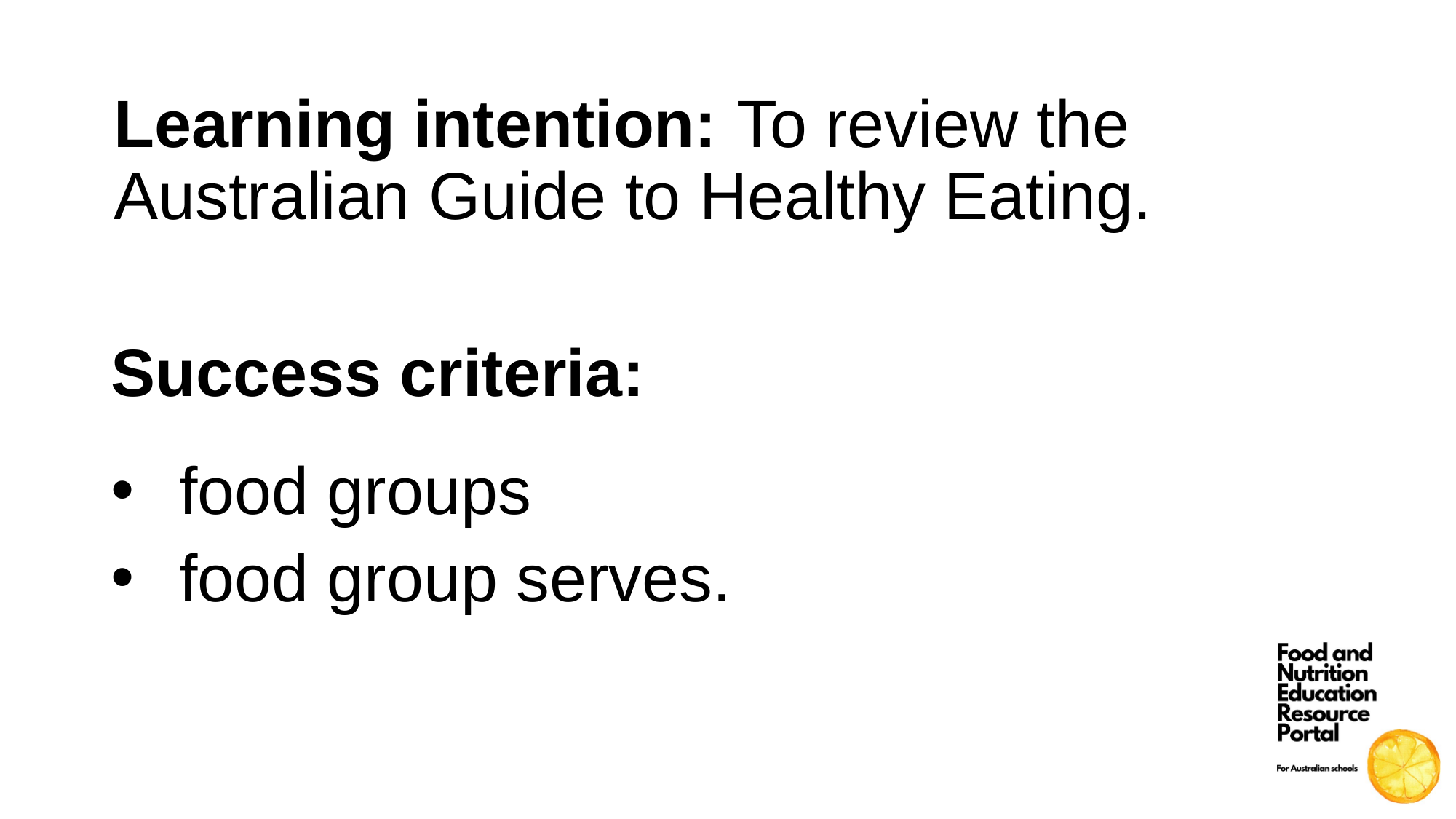

Learning intention: To review the Australian Guide to Healthy Eating.
Success criteria:
food groups
food group serves.